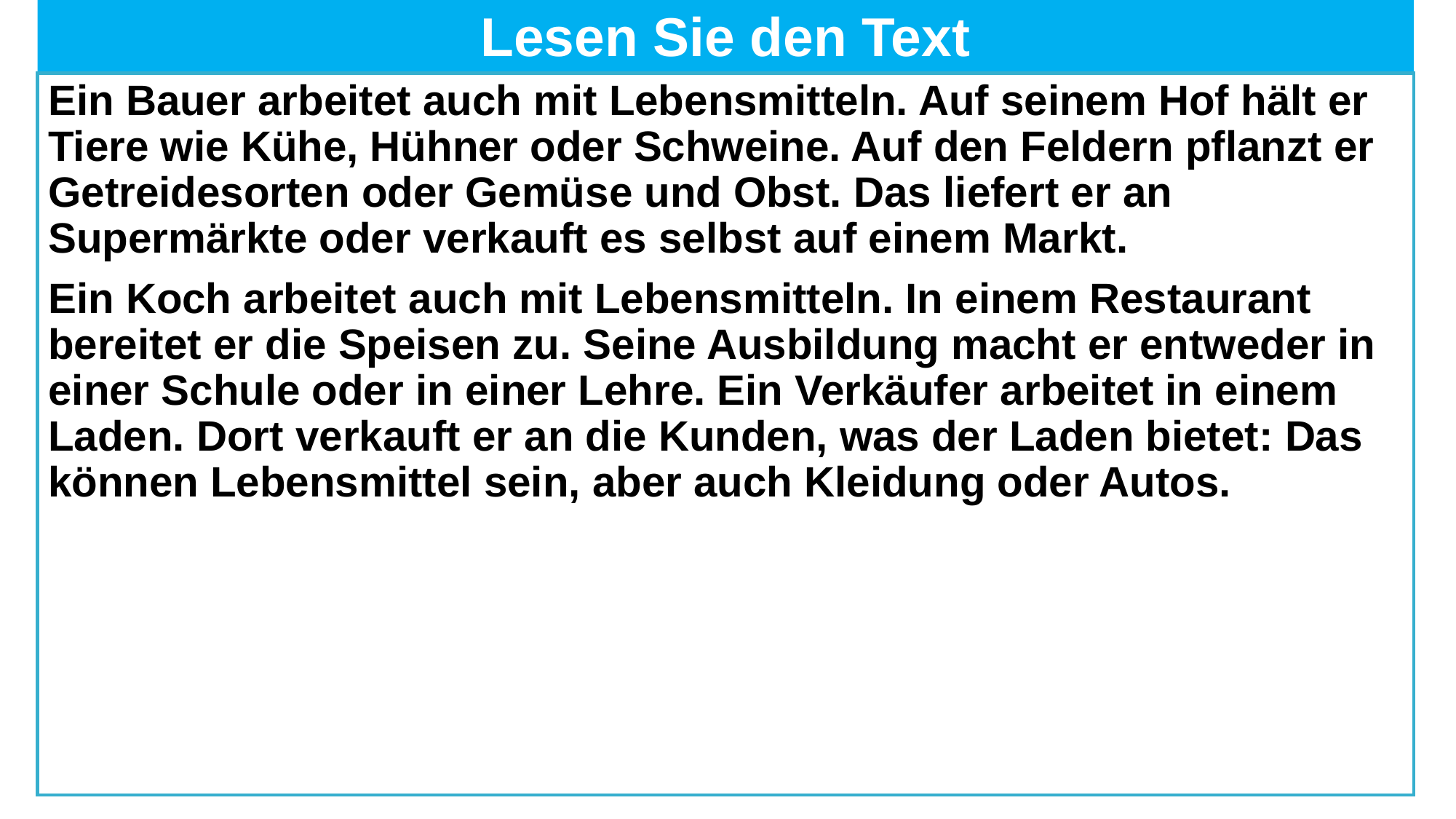

# Lesen Sie den Text
Ein Bauer arbeitet auch mit Lebensmitteln. Auf seinem Hof hält er Tiere wie Kühe, Hühner oder Schweine. Auf den Feldern pflanzt er Getreidesorten oder Gemüse und Obst. Das liefert er an Supermärkte oder verkauft es selbst auf einem Markt.
Ein Koch arbeitet auch mit Lebensmitteln. In einem Restaurant bereitet er die Speisen zu. Seine Ausbildung macht er entweder in einer Schule oder in einer Lehre. Ein Verkäufer arbeitet in einem Laden. Dort verkauft er an die Kunden, was der Laden bietet: Das können Lebensmittel sein, aber auch Kleidung oder Autos.